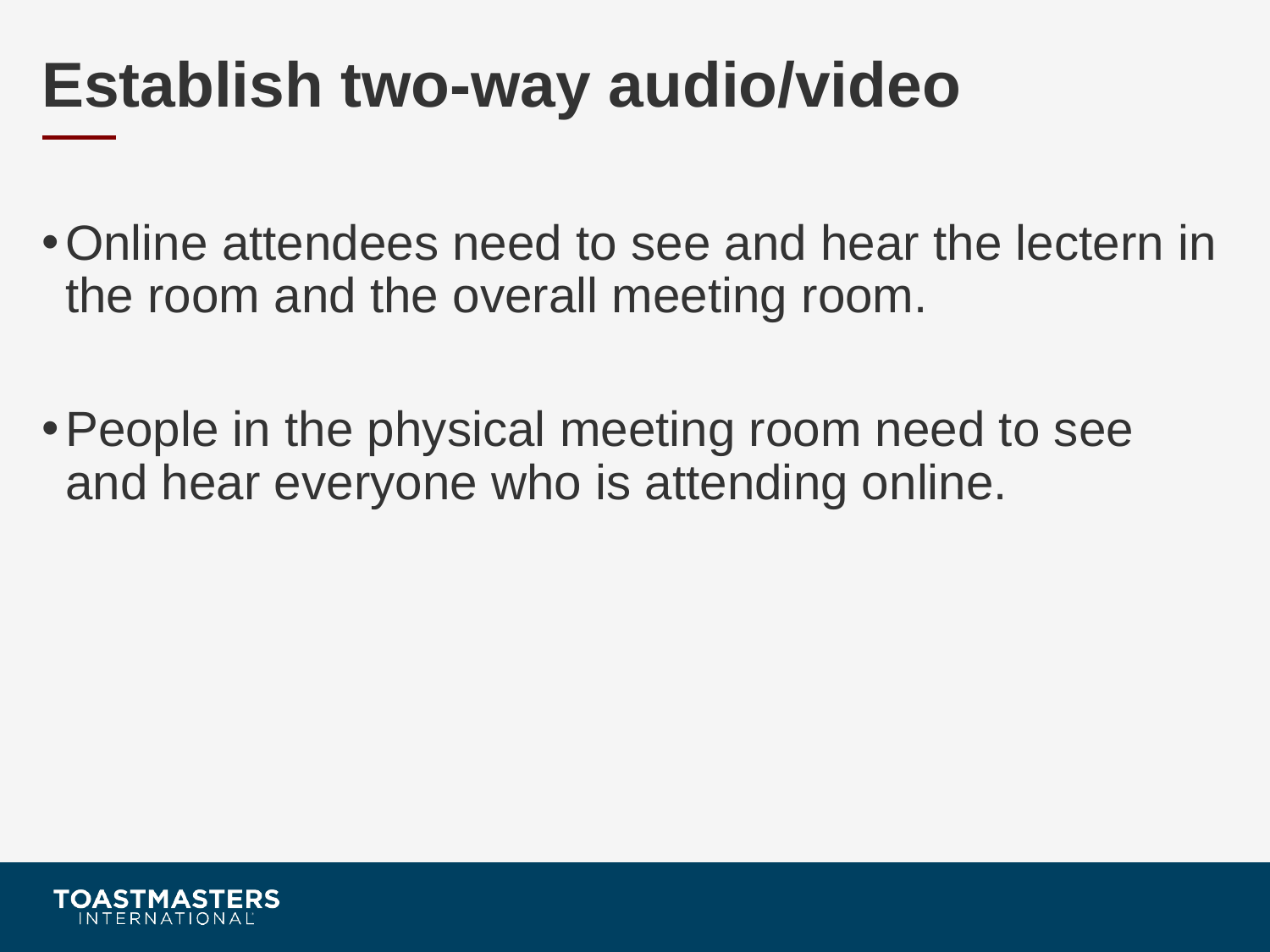

# Establish two-way audio/video
Online attendees need to see and hear the lectern in the room and the overall meeting room.

People in the physical meeting room need to see and hear everyone who is attending online.